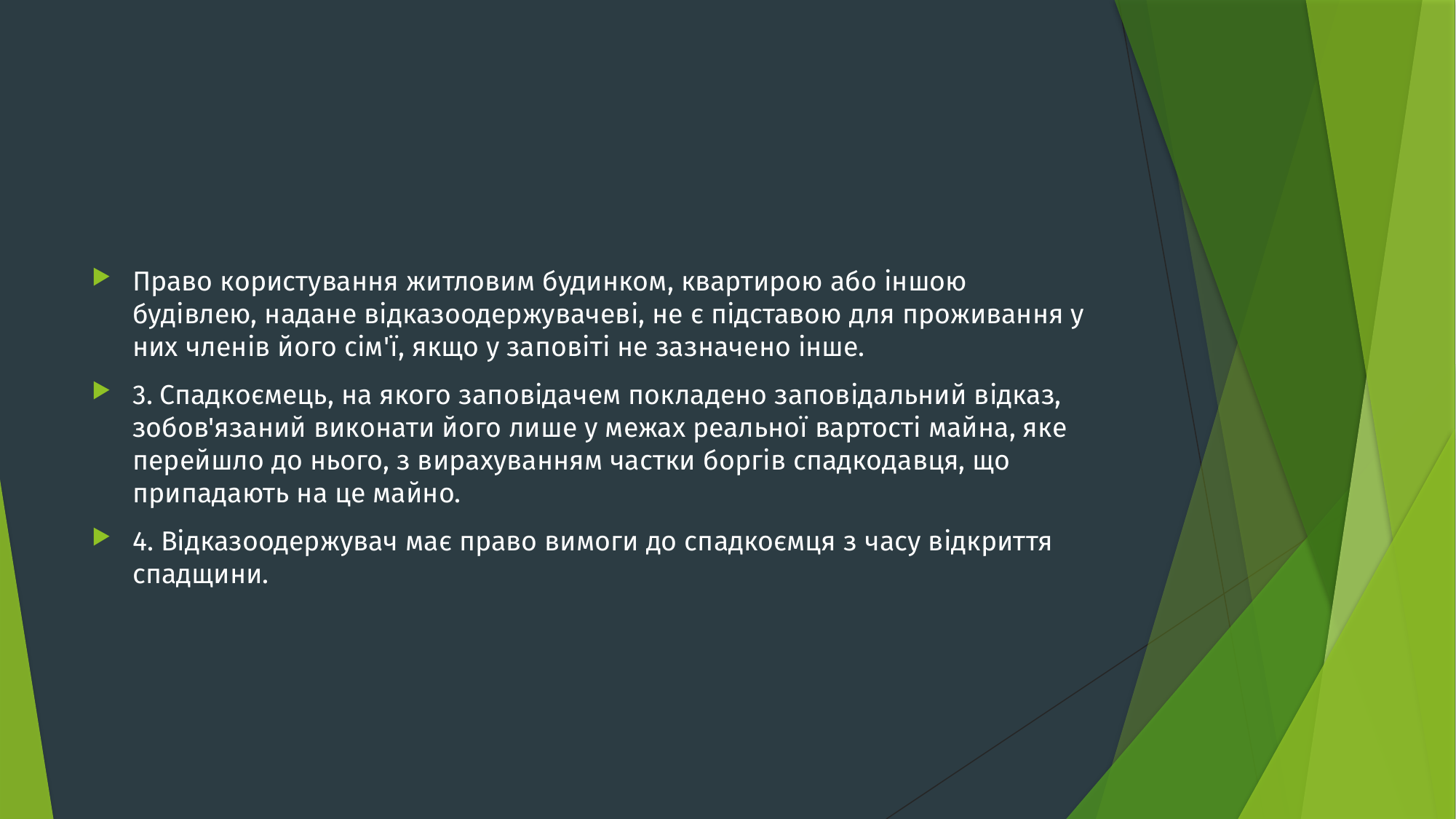

#
Право користування житловим будинком, квартирою або іншою будівлею, надане відказоодержувачеві, не є підставою для проживання у них членів його сім'ї, якщо у заповіті не зазначено інше.
3. Спадкоємець, на якого заповідачем покладено заповідальний відказ, зобов'язаний виконати його лише у межах реальної вартості майна, яке перейшло до нього, з вирахуванням частки боргів спадкодавця, що припадають на це майно.
4. Відказоодержувач має право вимоги до спадкоємця з часу відкриття спадщини.